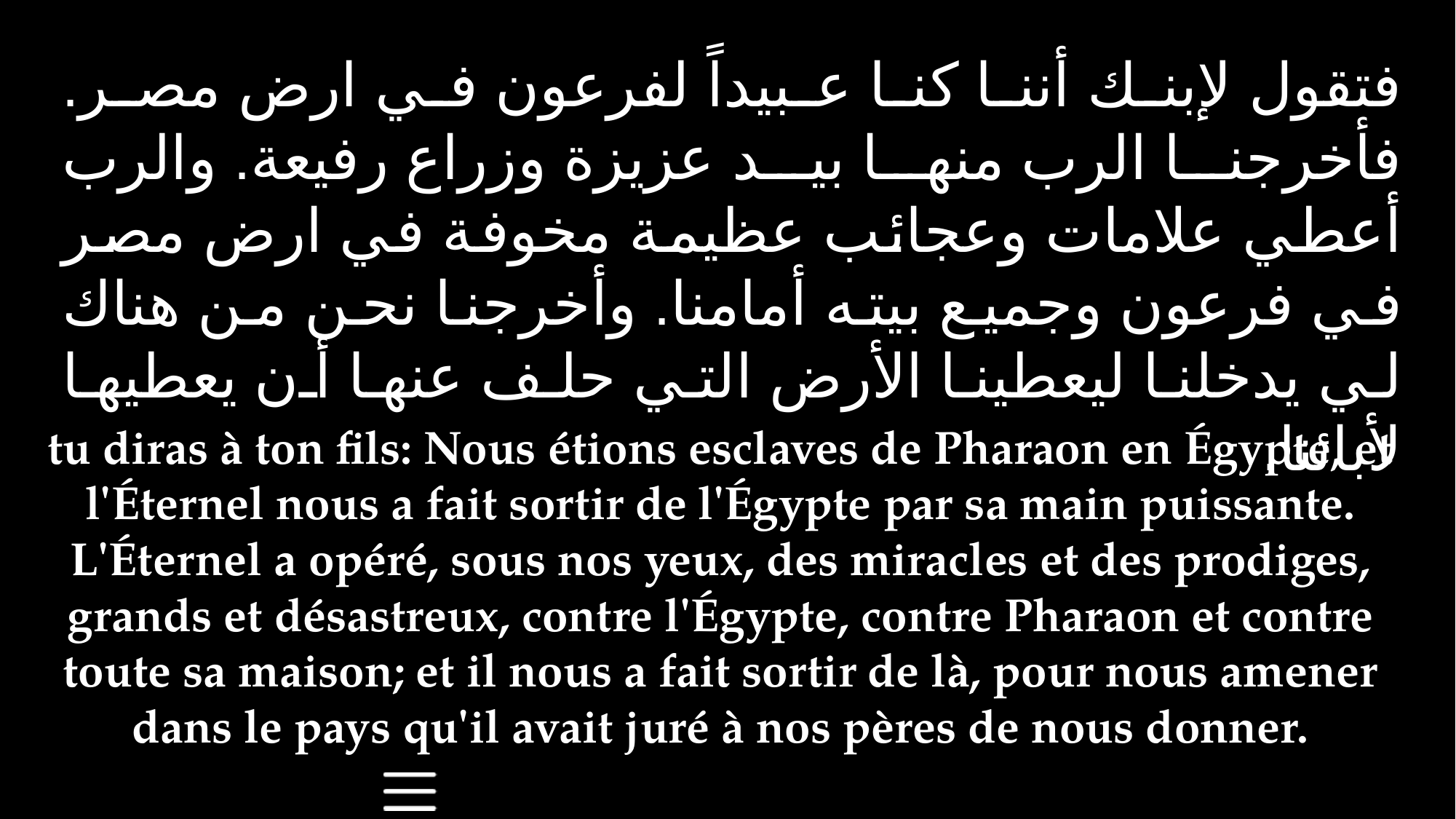

فتقول لإبنك أننا كنا عبيداً لفرعون في ارض مصر. فأخرجنا الرب منها بيد عزيزة وزراع رفيعة. والرب أعطي علامات وعجائب عظيمة مخوفة في ارض مصر في فرعون وجميع بيته أمامنا. وأخرجنا نحن من هناك لي يدخلنا ليعطينا الأرض التي حلف عنها أن يعطيها لأبائنا.
tu diras à ton fils: Nous étions esclaves de Pharaon en Égypte, et l'Éternel nous a fait sortir de l'Égypte par sa main puissante.
L'Éternel a opéré, sous nos yeux, des miracles et des prodiges, grands et désastreux, contre l'Égypte, contre Pharaon et contre toute sa maison; et il nous a fait sortir de là, pour nous amener dans le pays qu'il avait juré à nos pères de nous donner.